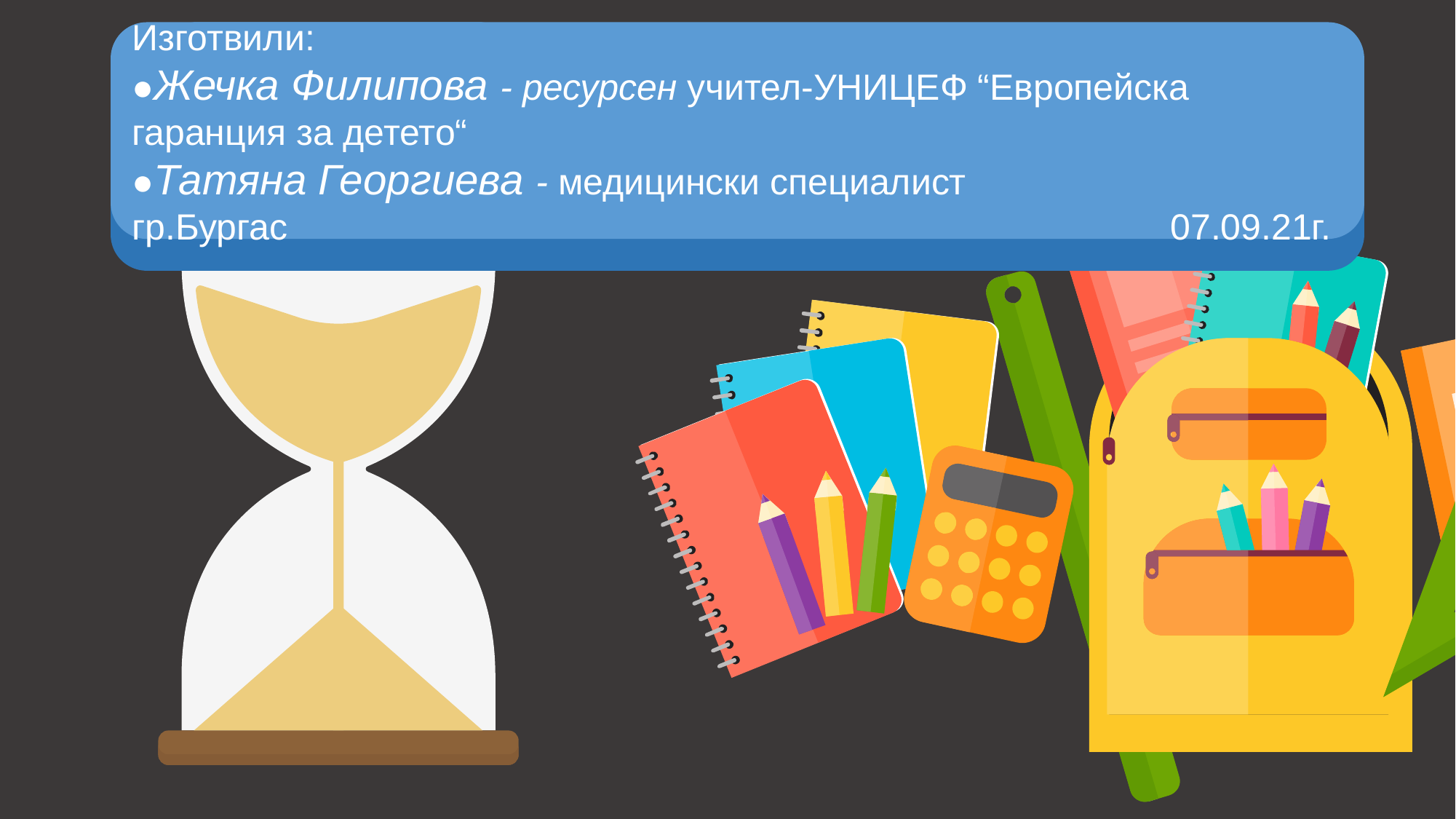

Изготвили:
●Жечка Филипова - ресурсен учител-УНИЦЕФ “Европейска гаранция за детето“
●Татяна Георгиева - медицински специалист
гр.Бургас                                                                                       07.09.21г.

ПУСКАНЕ НА ТАЙМЕРА